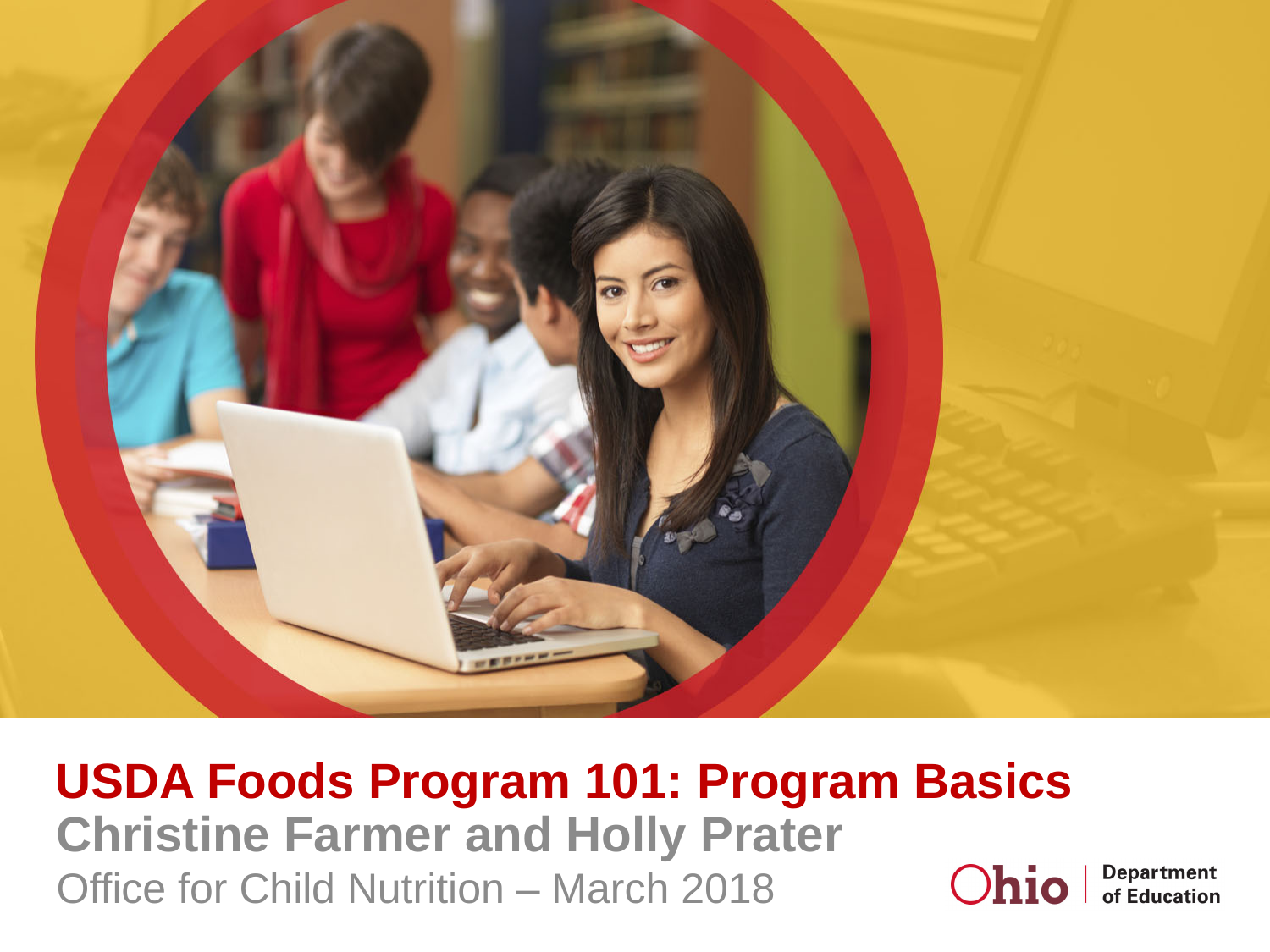

# USDA Foods Program 101: Program Basics
Christine Farmer and Holly Prater
Office for Child Nutrition – March 2018